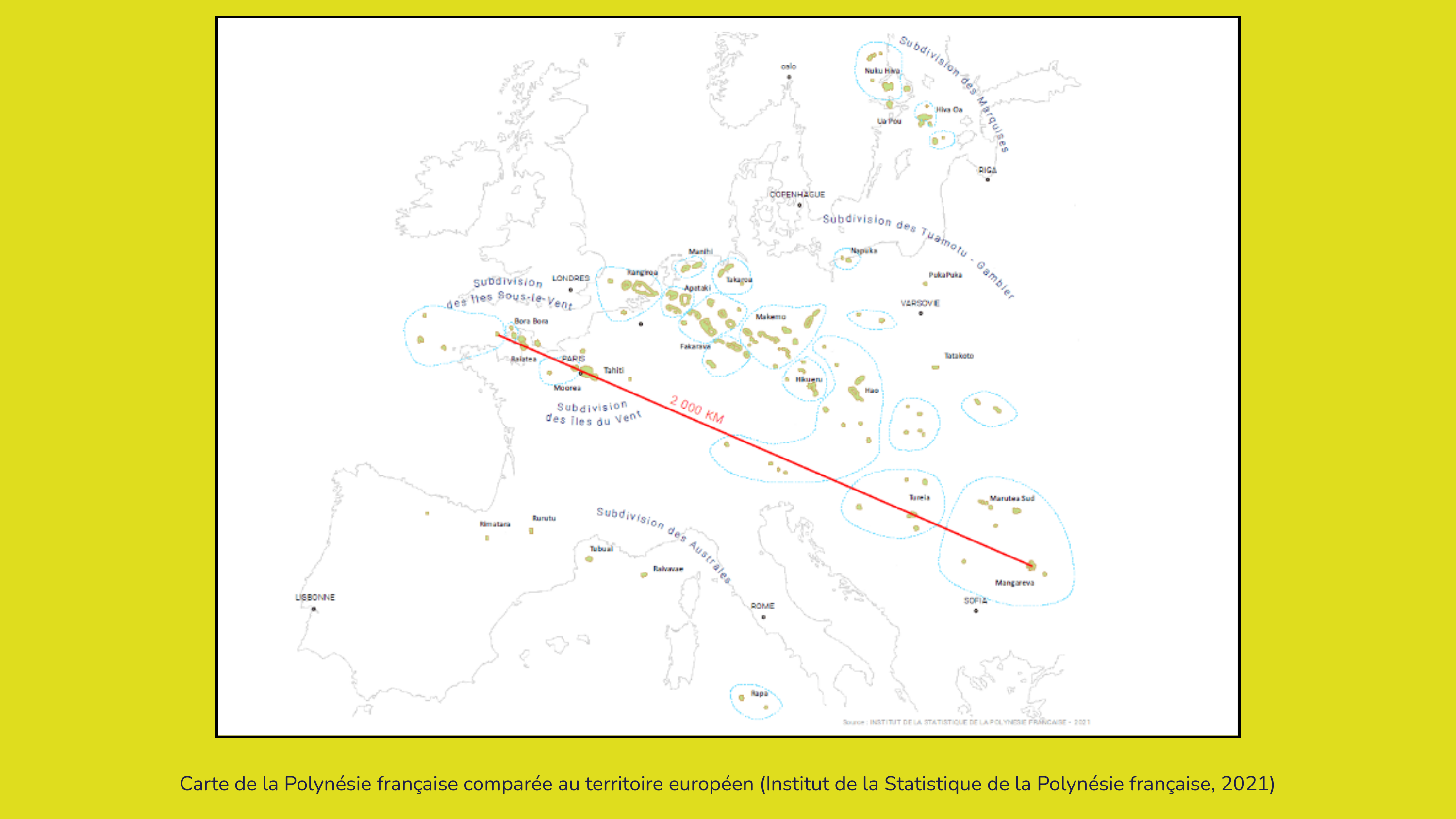

Carte de la Polynésie française comparée au territoire européen (Institut de la Statistique de la Polynésie française, 2021)